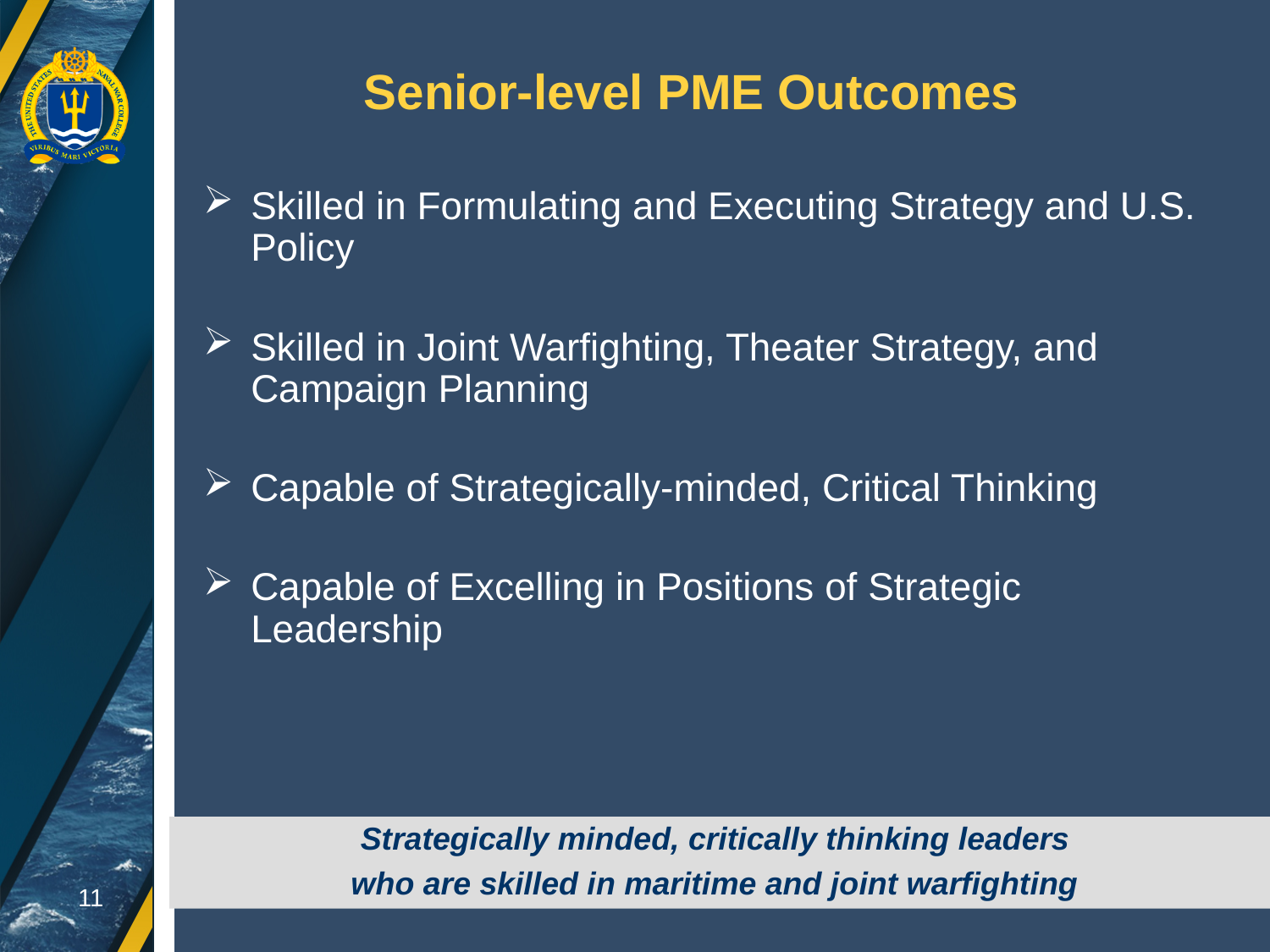

# Senior-level PME Outcomes
Skilled in Formulating and Executing Strategy and U.S. Policy

Skilled in Joint Warfighting, Theater Strategy, and Campaign Planning

Capable of Strategically-minded, Critical Thinking

Capable of Excelling in Positions of Strategic Leadership
Strategically minded, critically thinking leaders
who are skilled in maritime and joint warfighting
11